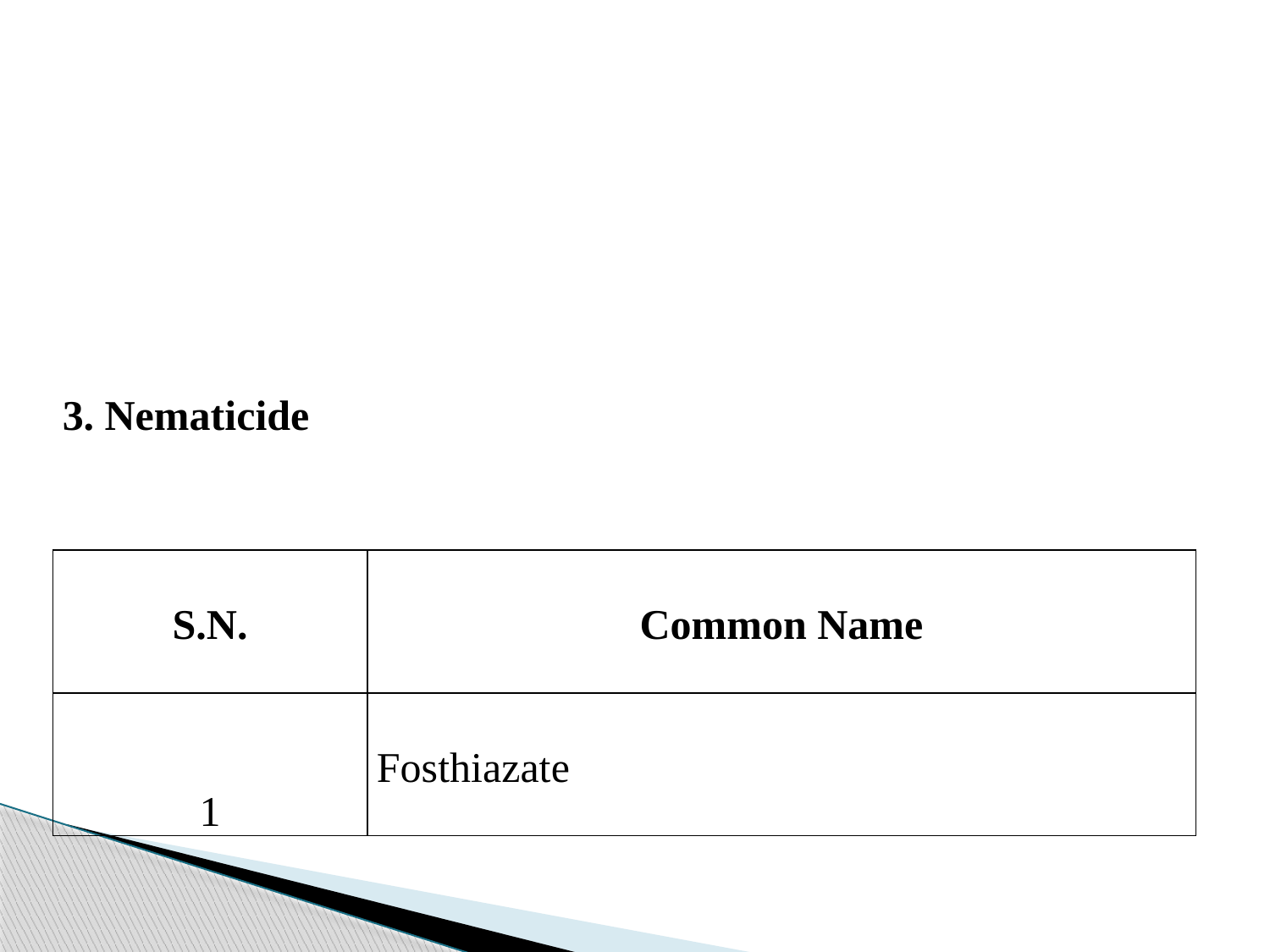

#
| 3. Nematicide |  |
| --- | --- |
| S.N. | Common Name |
| 1 | Fosthiazate |